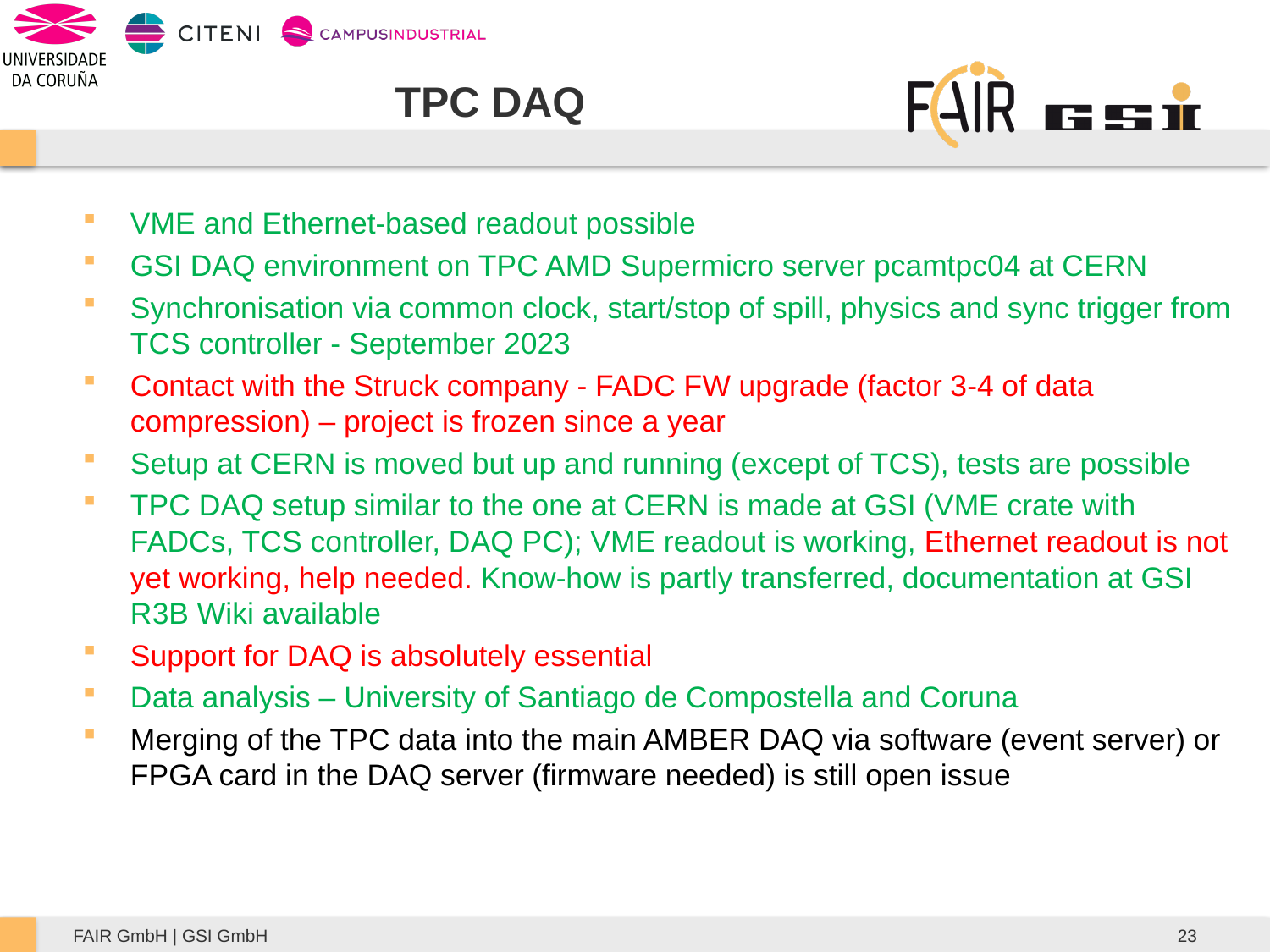

# TPC DAQ
VME and Ethernet-based readout possible
GSI DAQ environment on TPC AMD Supermicro server pcamtpc04 at CERN
Synchronisation via common clock, start/stop of spill, physics and sync trigger from TCS controller - September 2023
Contact with the Struck company - FADC FW upgrade (factor 3-4 of data compression) – project is frozen since a year
Setup at CERN is moved but up and running (except of TCS), tests are possible
TPC DAQ setup similar to the one at CERN is made at GSI (VME crate with FADCs, TCS controller, DAQ PC); VME readout is working, Ethernet readout is not yet working, help needed. Know-how is partly transferred, documentation at GSI R3B Wiki available
Support for DAQ is absolutely essential
Data analysis – University of Santiago de Compostella and Coruna
Merging of the TPC data into the main AMBER DAQ via software (event server) or FPGA card in the DAQ server (firmware needed) is still open issue
23